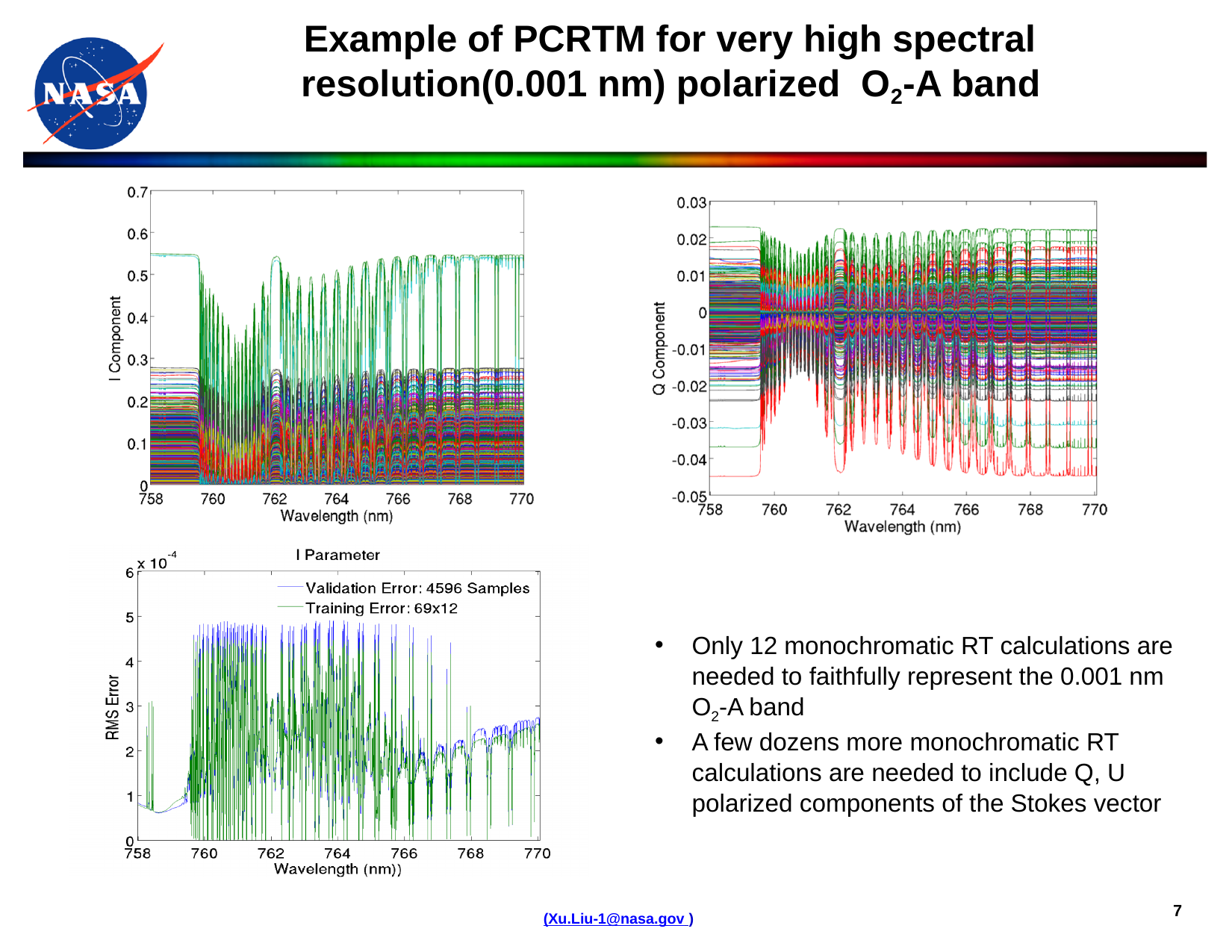

# Example of PCRTM for very high spectral resolution(0.001 nm) polarized  O2-A band

Only 12 monochromatic RT calculations are needed to faithfully represent the 0.001 nm O2-A band
A few dozens more monochromatic RT calculations are needed to include Q, U polarized components of the Stokes vector
7
(Xu.Liu-1@nasa.gov )